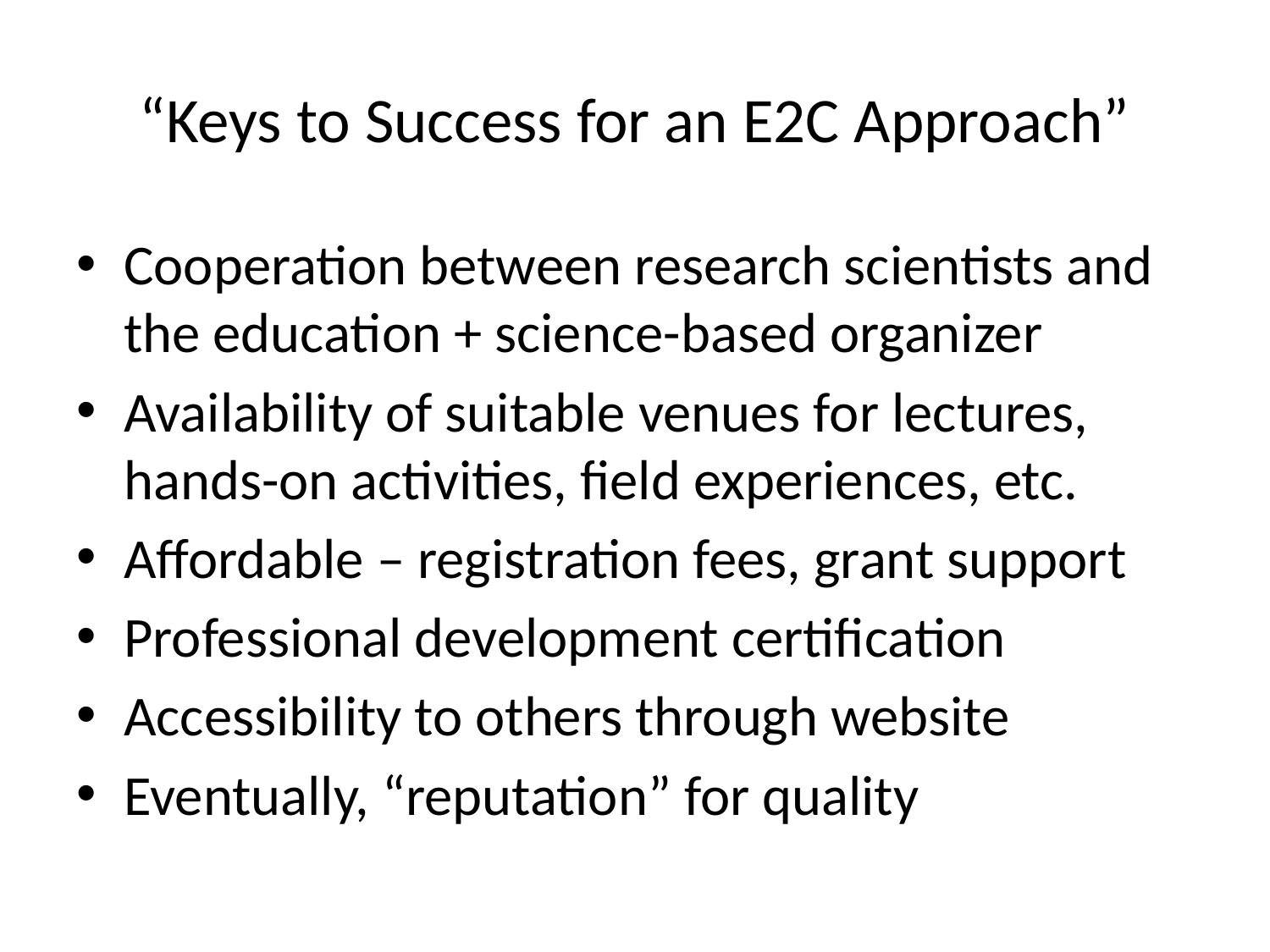

# “Keys to Success for an E2C Approach”
Cooperation between research scientists and the education + science-based organizer
Availability of suitable venues for lectures, hands-on activities, field experiences, etc.
Affordable – registration fees, grant support
Professional development certification
Accessibility to others through website
Eventually, “reputation” for quality